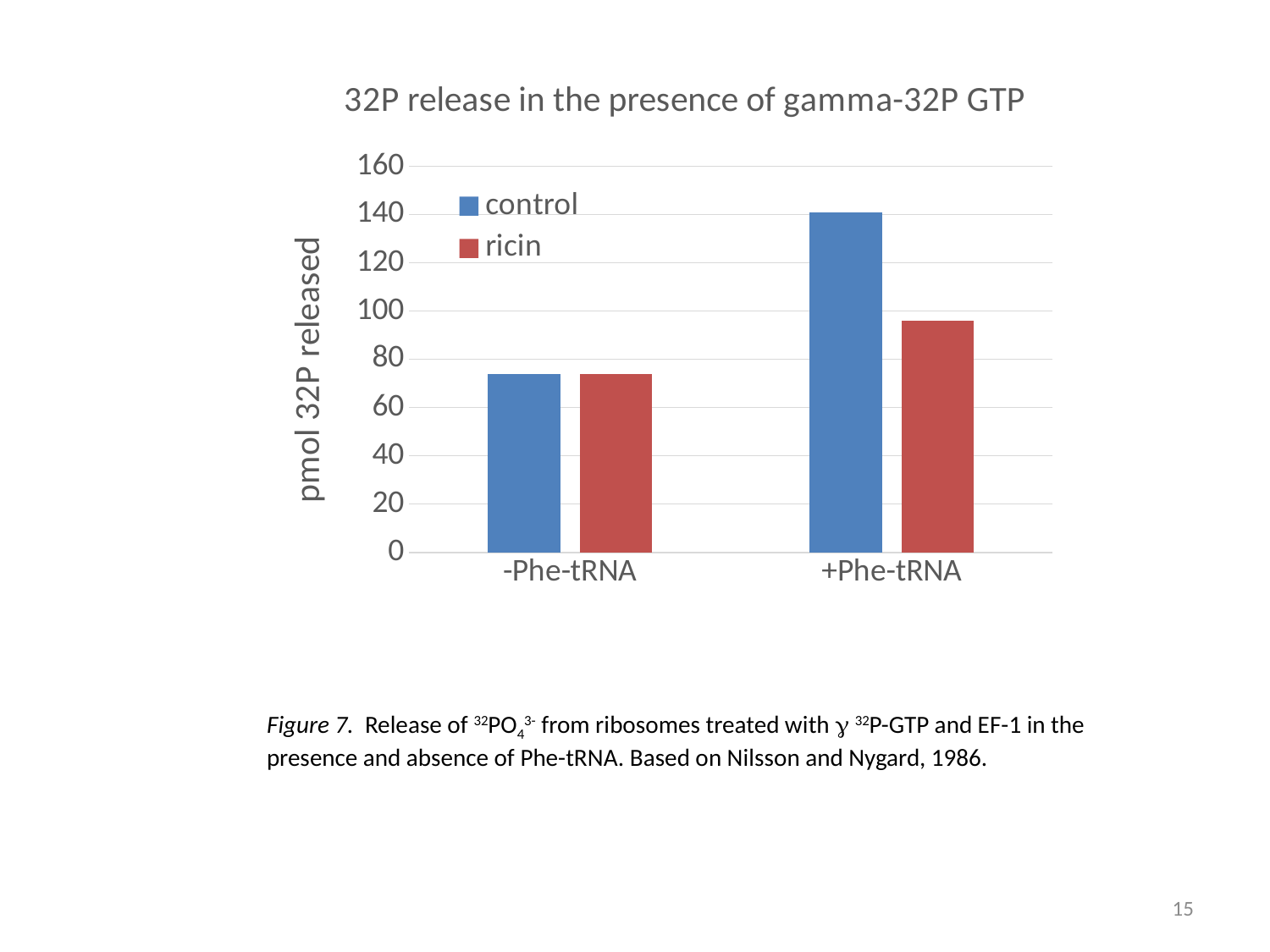

### Chart: 32P release in the presence of gamma-32P GTP

| Category | control | ricin |
|---|---|---|
| -Phe-tRNA | 74.0 | 74.0 |
| +Phe-tRNA | 141.0 | 96.0 |
Figure 7.  Release of 32PO43- from ribosomes treated with γ 32P-GTP and EF-1 in the presence and absence of Phe-tRNA. Based on Nilsson and Nygard, 1986.
15